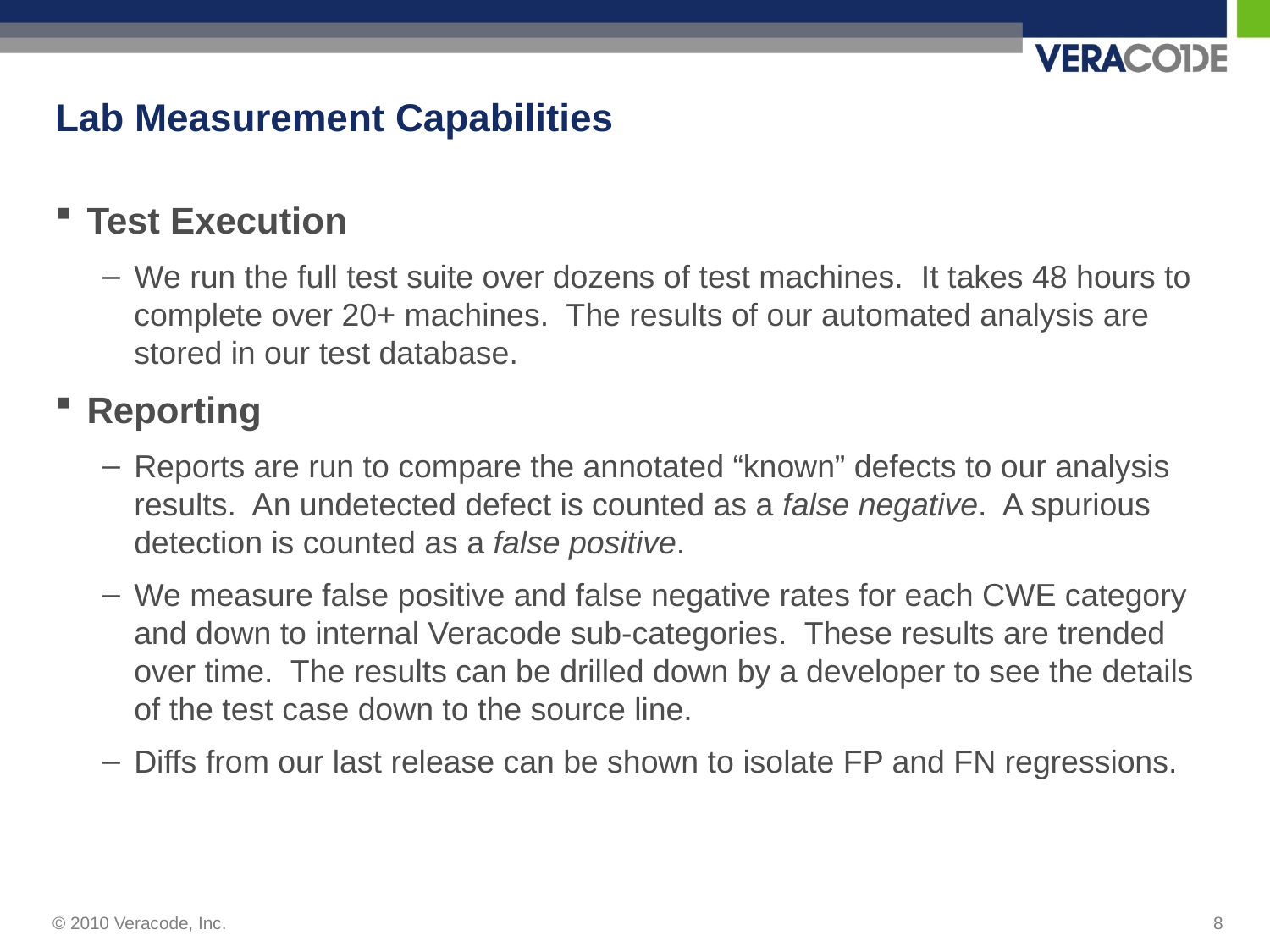

# Lab Measurement Capabilities
Test Execution
We run the full test suite over dozens of test machines.  It takes 48 hours to complete over 20+ machines.  The results of our automated analysis are stored in our test database.
Reporting
Reports are run to compare the annotated “known” defects to our analysis results.  An undetected defect is counted as a false negative.  A spurious detection is counted as a false positive.
We measure false positive and false negative rates for each CWE category and down to internal Veracode sub-categories.  These results are trended over time.  The results can be drilled down by a developer to see the details of the test case down to the source line.
Diffs from our last release can be shown to isolate FP and FN regressions.